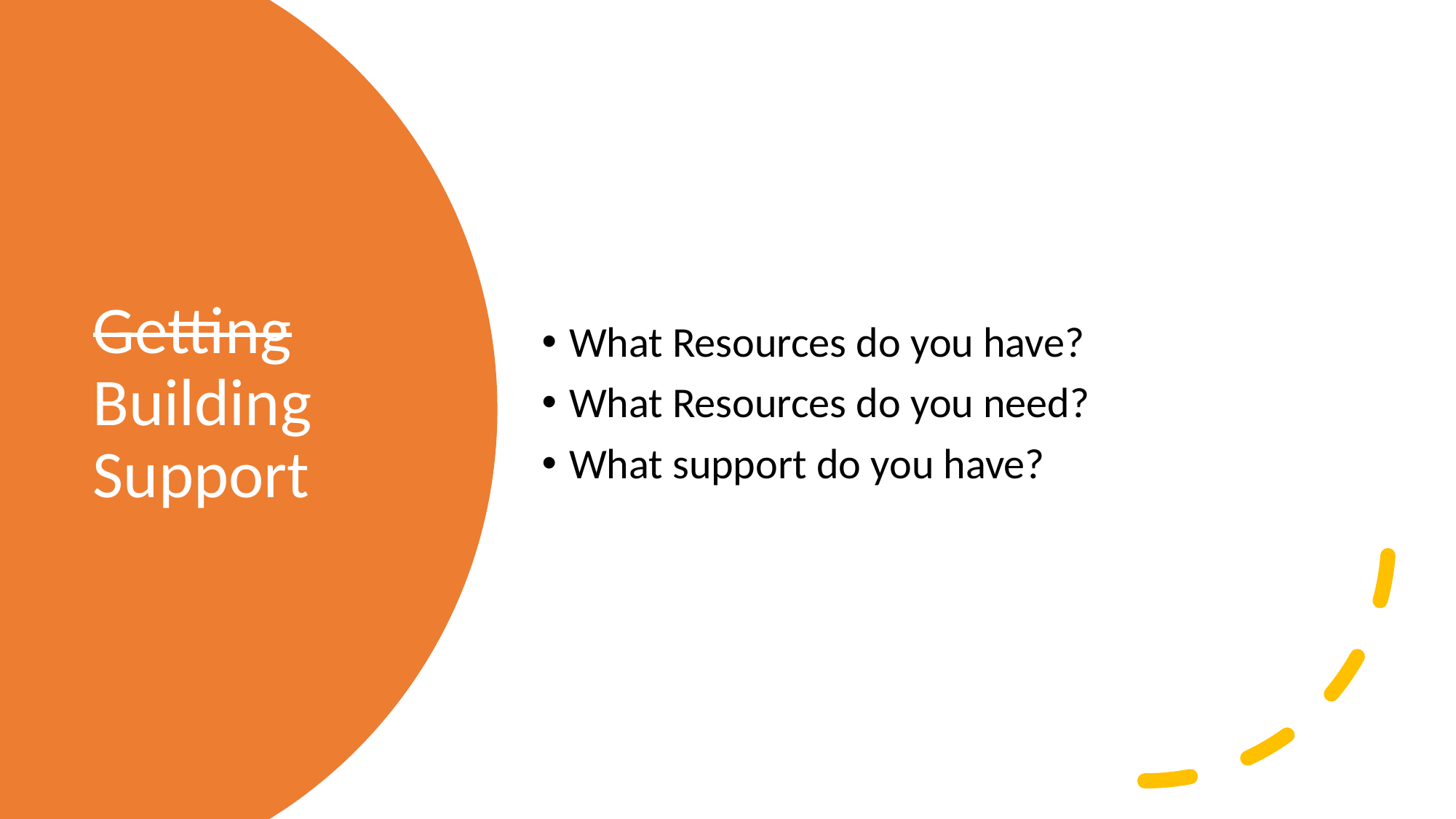

What Resources do you have?
What Resources do you need?
What support do you have?
# Getting Building Support